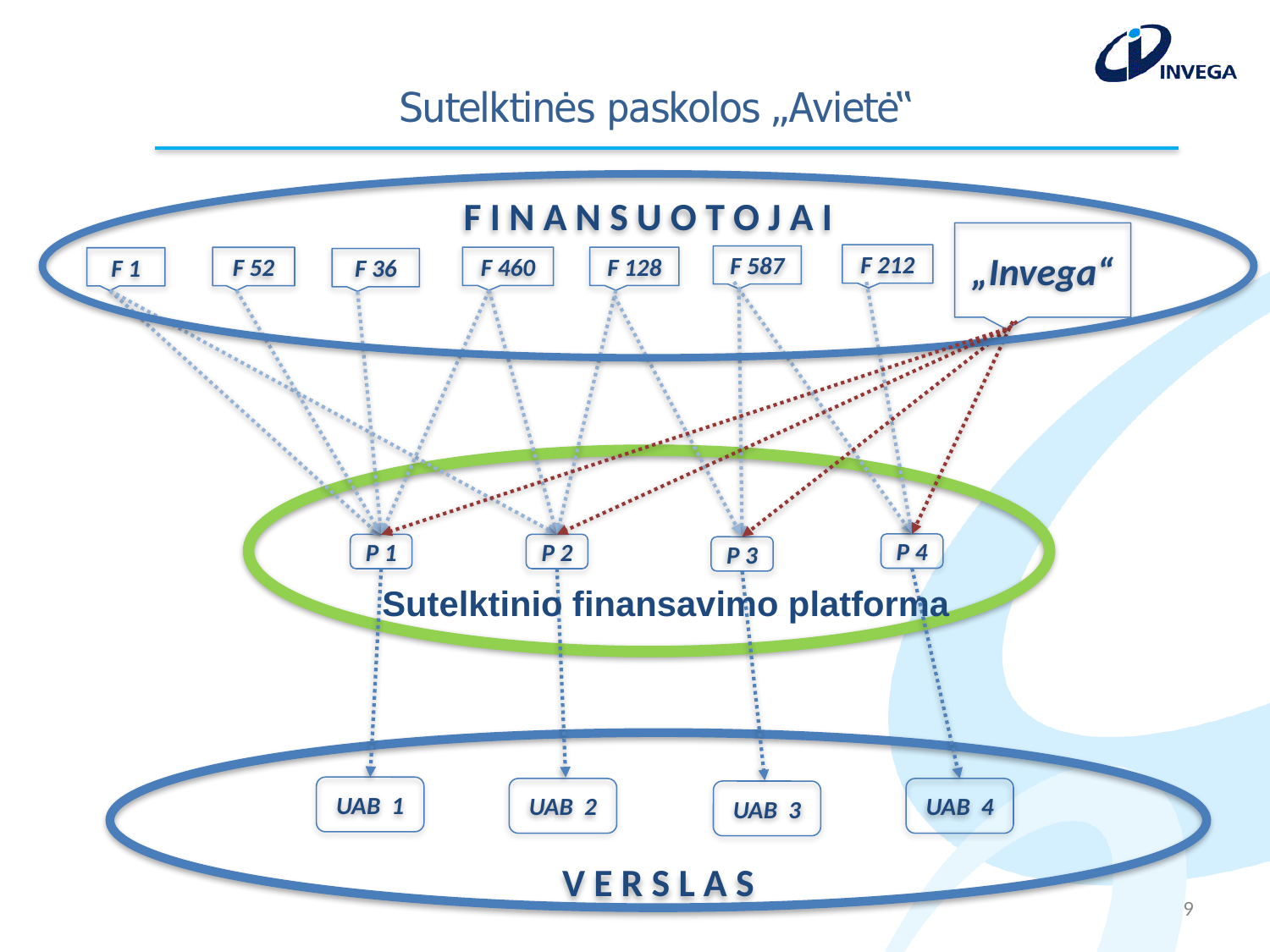

Sutelktinės paskolos „Avietė“

F I N A N S U O T O J A I

„Invega“
F 212
F 587
F 460
F 128
F 52
F 1
F 36

P 4
P 1
P 2
P 3

V E R S L A S
UAB  1
UAB  2
UAB  4
UAB  3
Sutelktinio finansavimo platforma
9